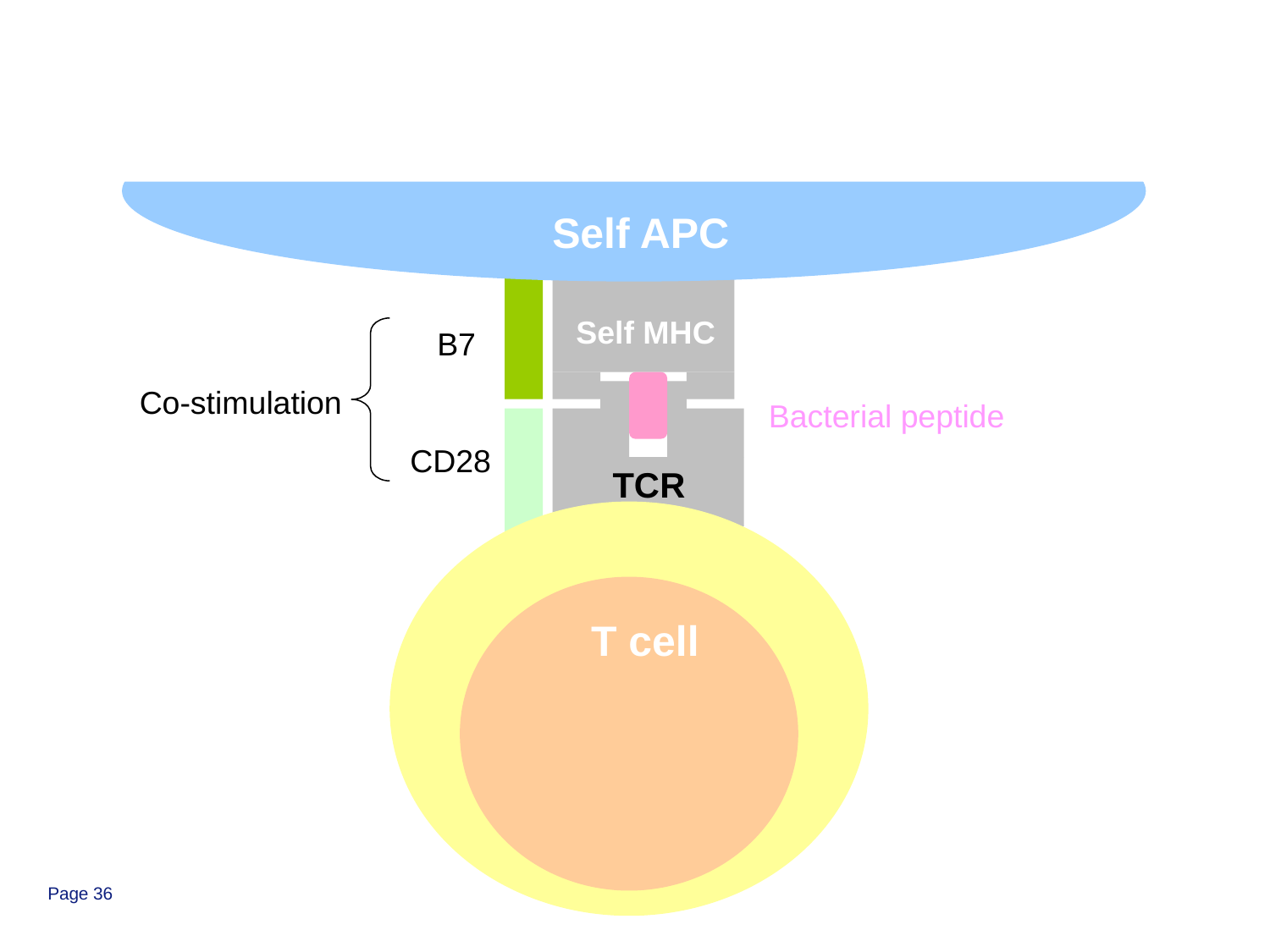

Self APC

Self MHC

CD28
Co-stimulation
B7

Bacterial peptide

TCR
T cell
Page 36